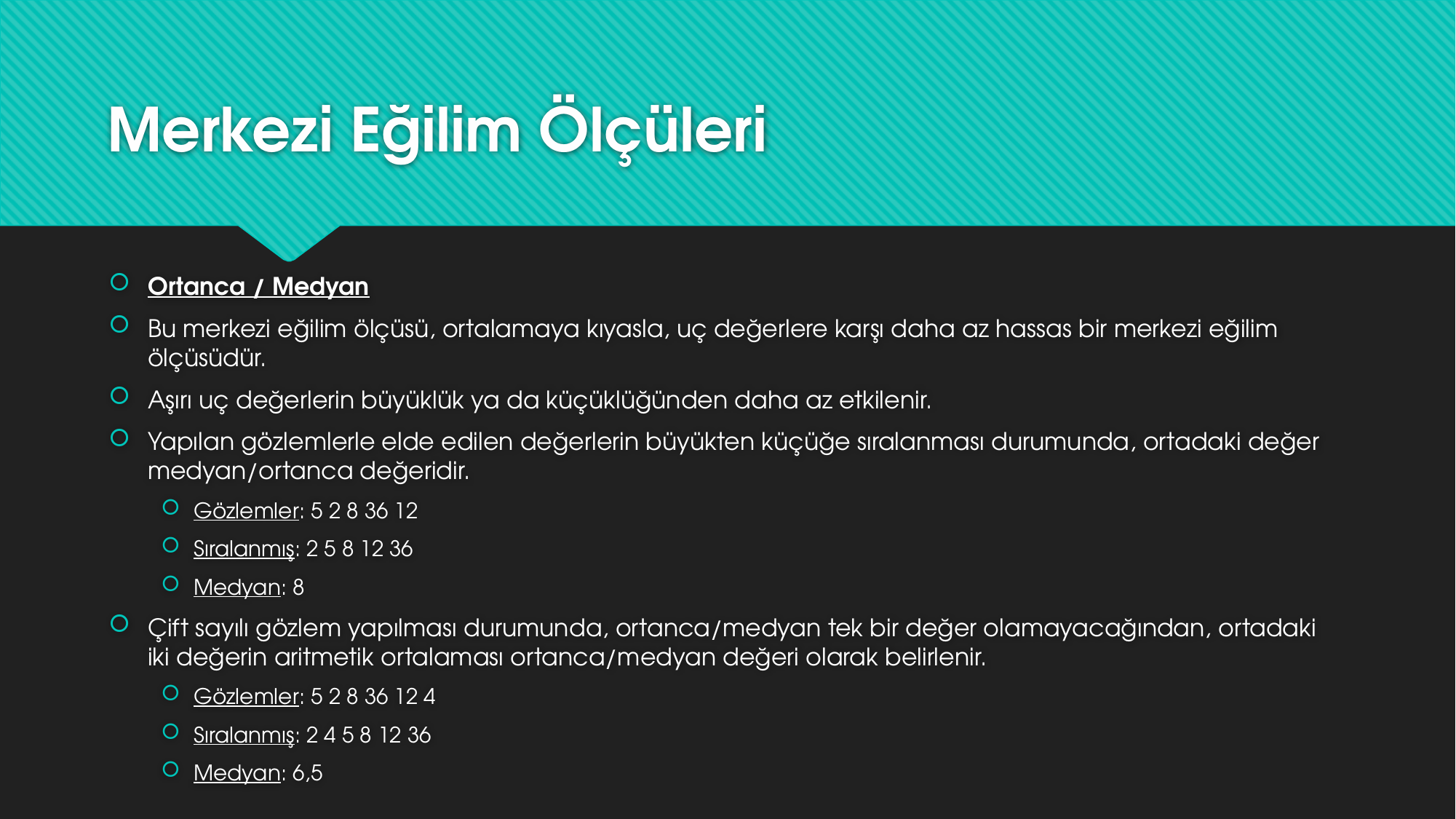

# Merkezi Eğilim Ölçüleri
Ortanca / Medyan
Bu merkezi eğilim ölçüsü, ortalamaya kıyasla, uç değerlere karşı daha az hassas bir merkezi eğilim ölçüsüdür.
Aşırı uç değerlerin büyüklük ya da küçüklüğünden daha az etkilenir.
Yapılan gözlemlerle elde edilen değerlerin büyükten küçüğe sıralanması durumunda, ortadaki değer medyan/ortanca değeridir.
Gözlemler: 5 2 8 36 12
Sıralanmış: 2 5 8 12 36
Medyan: 8
Çift sayılı gözlem yapılması durumunda, ortanca/medyan tek bir değer olamayacağından, ortadaki iki değerin aritmetik ortalaması ortanca/medyan değeri olarak belirlenir.
Gözlemler: 5 2 8 36 12 4
Sıralanmış: 2 4 5 8 12 36
Medyan: 6,5